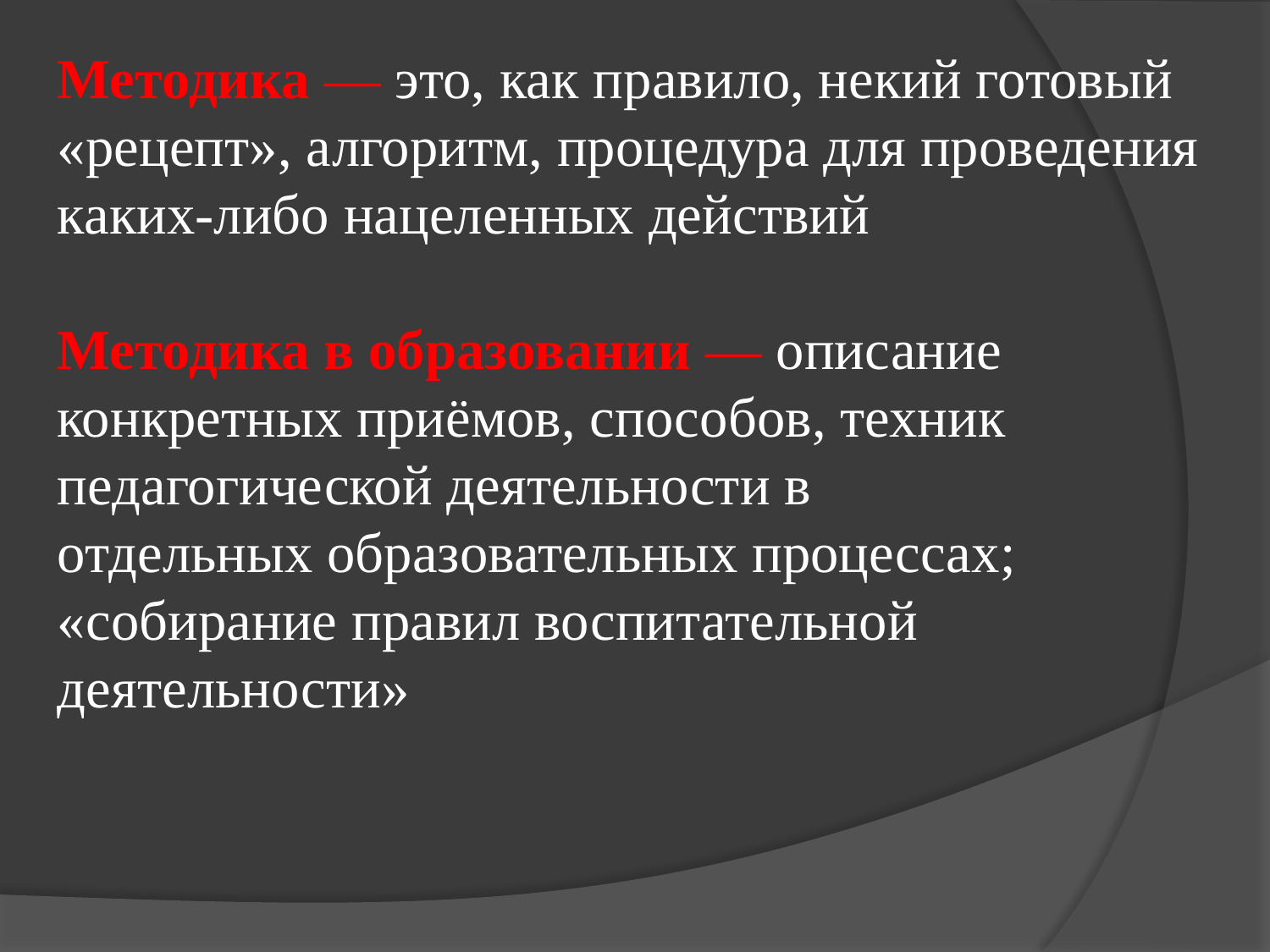

Методика — это, как правило, некий готовый «рецепт», алгоритм, процедура для проведения каких-либо нацеленных действий

Методика в образовании — описание конкретных приёмов, способов, техник педагогической деятельности в отдельных образовательных процессах; «собирание правил воспитательной деятельности»